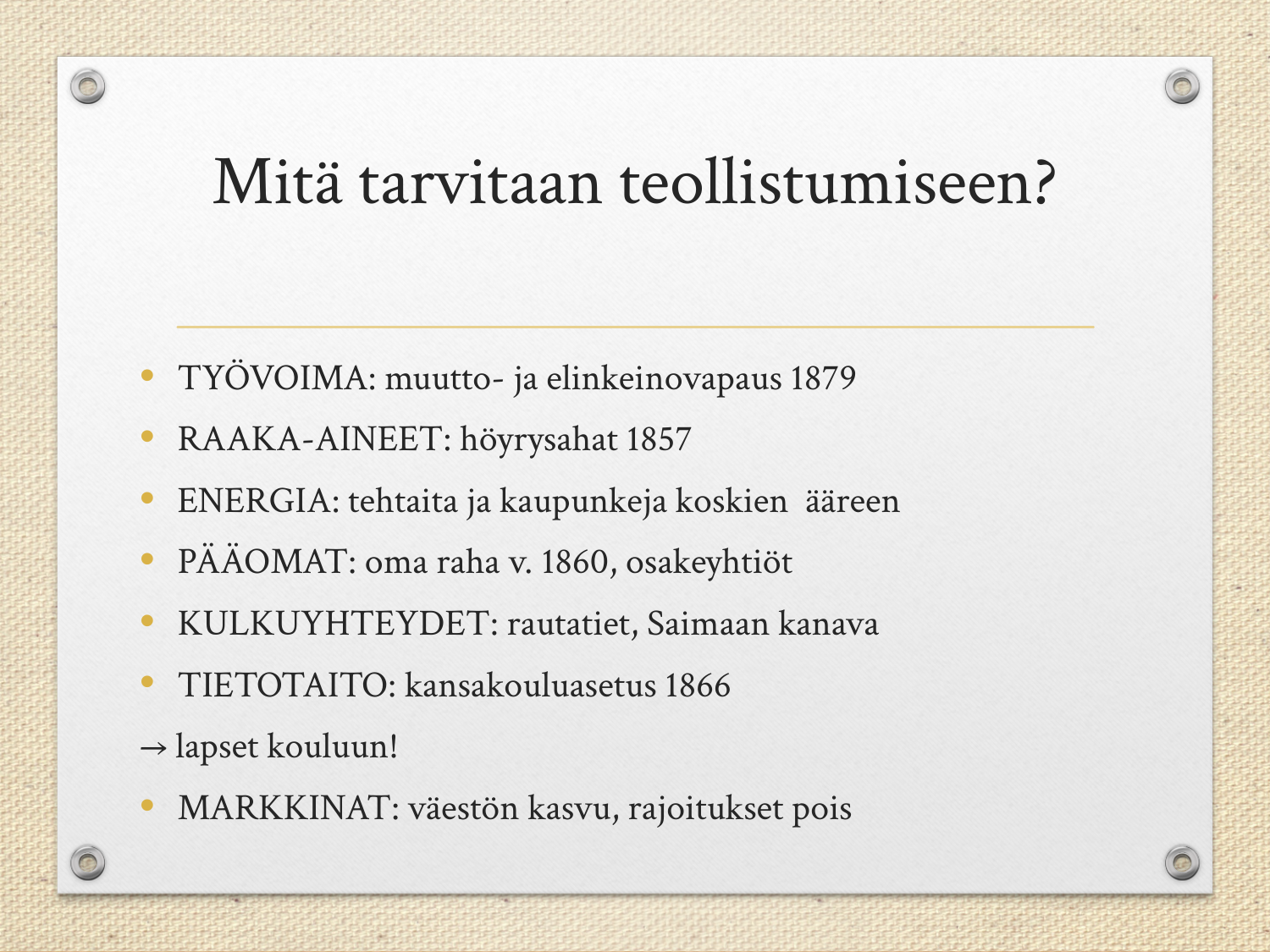

# Mitä tarvitaan teollistumiseen?
TYÖVOIMA: muutto- ja elinkeinovapaus 1879
RAAKA-AINEET: höyrysahat 1857
ENERGIA: tehtaita ja kaupunkeja koskien  ääreen
PÄÄOMAT: oma raha v. 1860, osakeyhtiöt
KULKUYHTEYDET: rautatiet, Saimaan kanava
TIETOTAITO: kansakouluasetus 1866
→ lapset kouluun!
MARKKINAT: väestön kasvu, rajoitukset pois